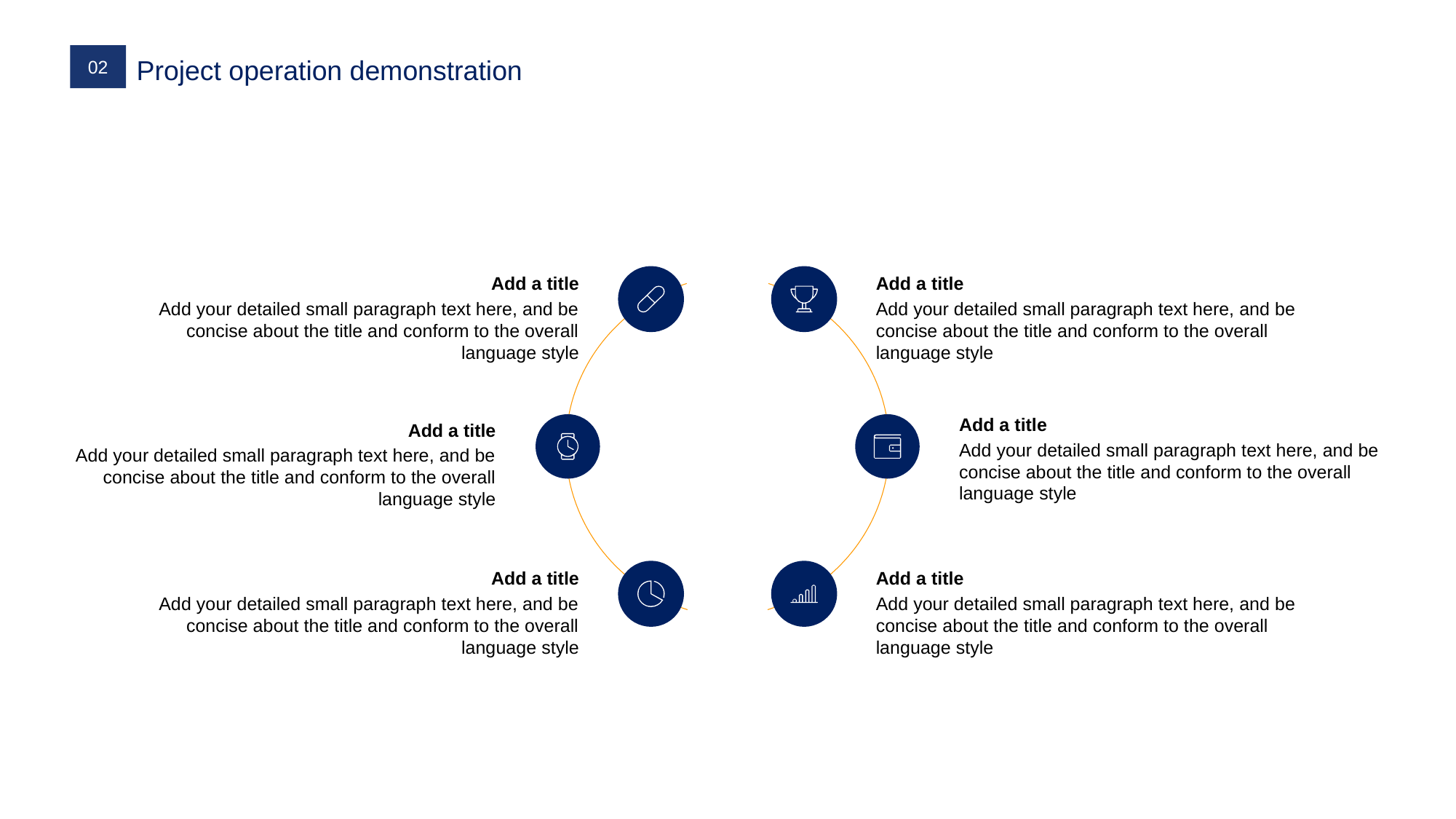

Add a title
Add your detailed small paragraph text here, and be concise about the title and conform to the overall language style

Add a title
Add your detailed small paragraph text here, and be concise about the title and conform to the overall language style

Add a title
Add your detailed small paragraph text here, and be concise about the title and conform to the overall language style
Add a title
Add your detailed small paragraph text here, and be concise about the title and conform to the overall language style

Add a title
Add your detailed small paragraph text here, and be concise about the title and conform to the overall language style

Add a title
Add your detailed small paragraph text here, and be concise about the title and conform to the overall language style